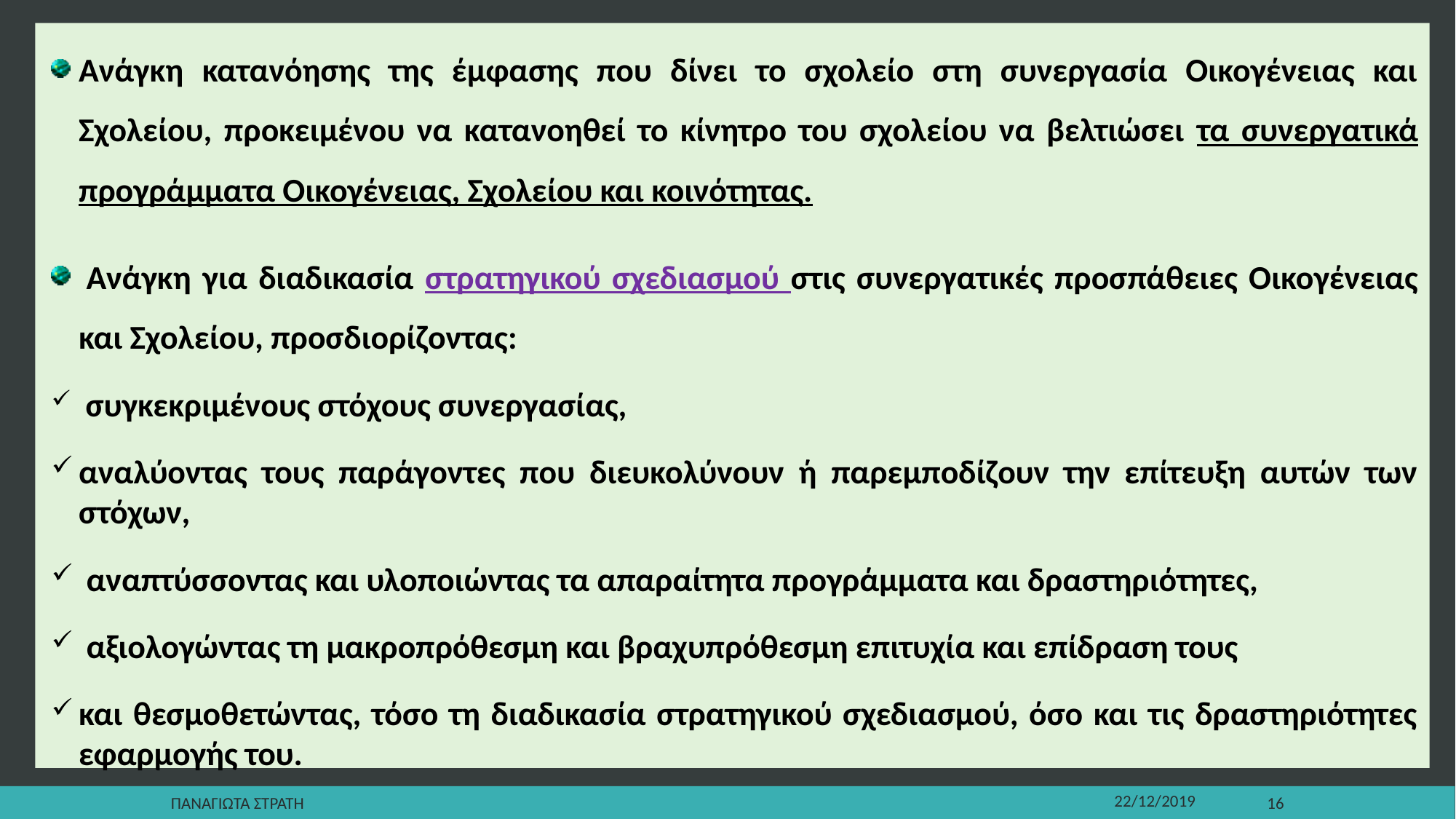

Ανάγκη κατανόησης της έμφασης που δίνει το σχολείο στη συνεργασία Οικογένειας και Σχολείου, προκειμένου να κατανοηθεί το κίνητρο του σχολείου να βελτιώσει τα συνεργατικά προγράμματα Οικογένειας, Σχολείου και κοινότητας.
 Ανάγκη για διαδικασία στρατηγικού σχεδιασμού στις συνεργατικές προσπάθειες Οικογένειας και Σχολείου, προσδιορίζοντας:
 συγκεκριμένους στόχους συνεργασίας,
αναλύοντας τους παράγοντες που διευκολύνουν ή παρεμποδίζουν την επίτευξη αυτών των στόχων,
 αναπτύσσοντας και υλοποιώντας τα απαραίτητα προγράμματα και δραστηριότητες,
 αξιολογώντας τη μακροπρόθεσμη και βραχυπρόθεσμη επιτυχία και επίδραση τους
και θεσμοθετώντας, τόσο τη διαδικασία στρατηγικού σχεδιασμού, όσο και τις δραστηριότητες εφαρμογής του.

Παναγιωτα Στρατη
22/12/2019
16